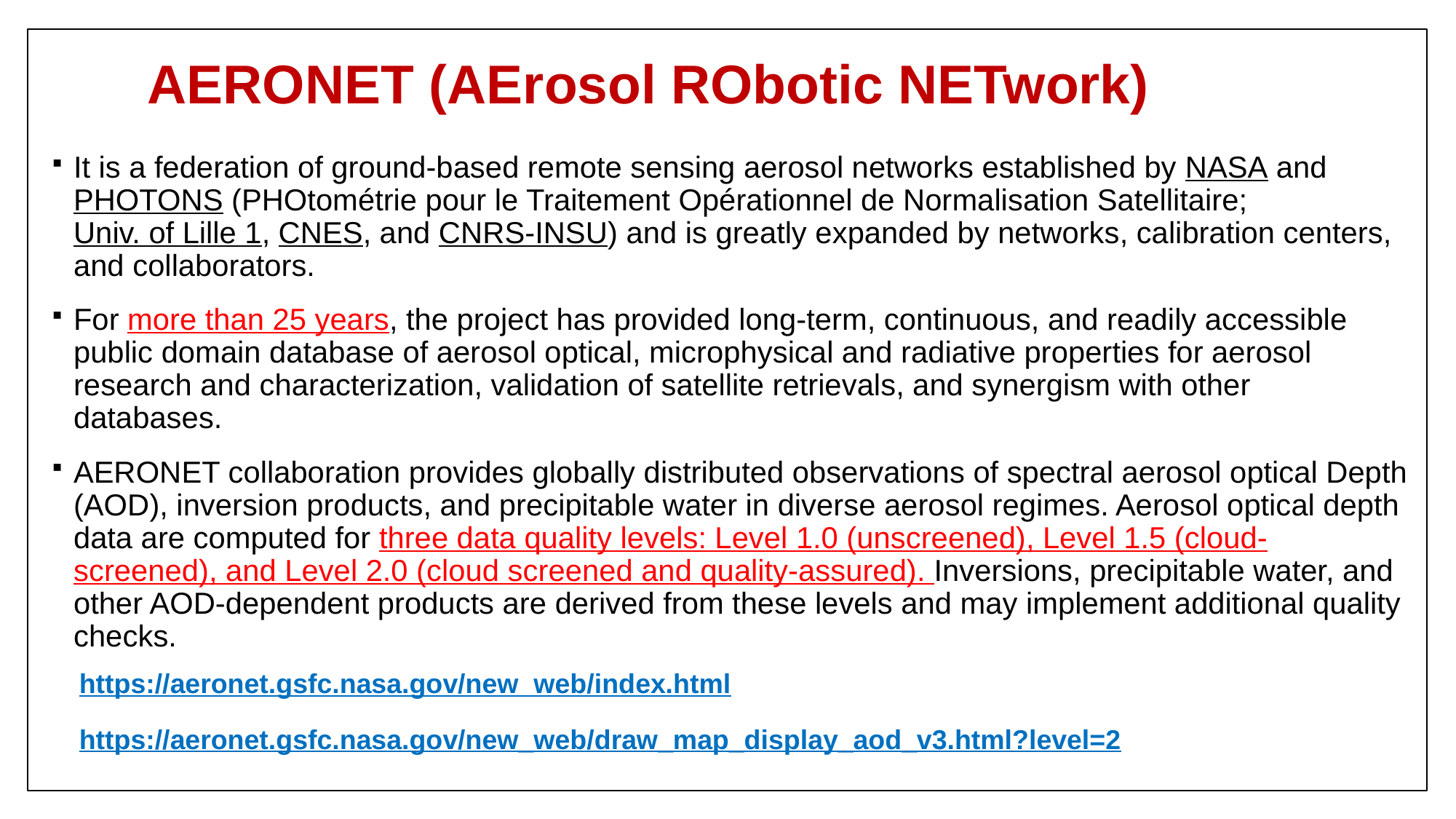

# AERONET (AErosol RObotic NETwork)
It is a federation of ground-based remote sensing aerosol networks established by NASA and PHOTONS (PHOtométrie pour le Traitement Opérationnel de Normalisation Satellitaire; Univ. of Lille 1, CNES, and CNRS-INSU) and is greatly expanded by networks, calibration centers, and collaborators.
For more than 25 years, the project has provided long-term, continuous, and readily accessible public domain database of aerosol optical, microphysical and radiative properties for aerosol research and characterization, validation of satellite retrievals, and synergism with other databases.
AERONET collaboration provides globally distributed observations of spectral aerosol optical Depth (AOD), inversion products, and precipitable water in diverse aerosol regimes. Aerosol optical depth data are computed for three data quality levels: Level 1.0 (unscreened), Level 1.5 (cloud-screened), and Level 2.0 (cloud screened and quality-assured). Inversions, precipitable water, and other AOD-dependent products are derived from these levels and may implement additional quality checks.
https://aeronet.gsfc.nasa.gov/new_web/index.html
https://aeronet.gsfc.nasa.gov/new_web/draw_map_display_aod_v3.html?level=2